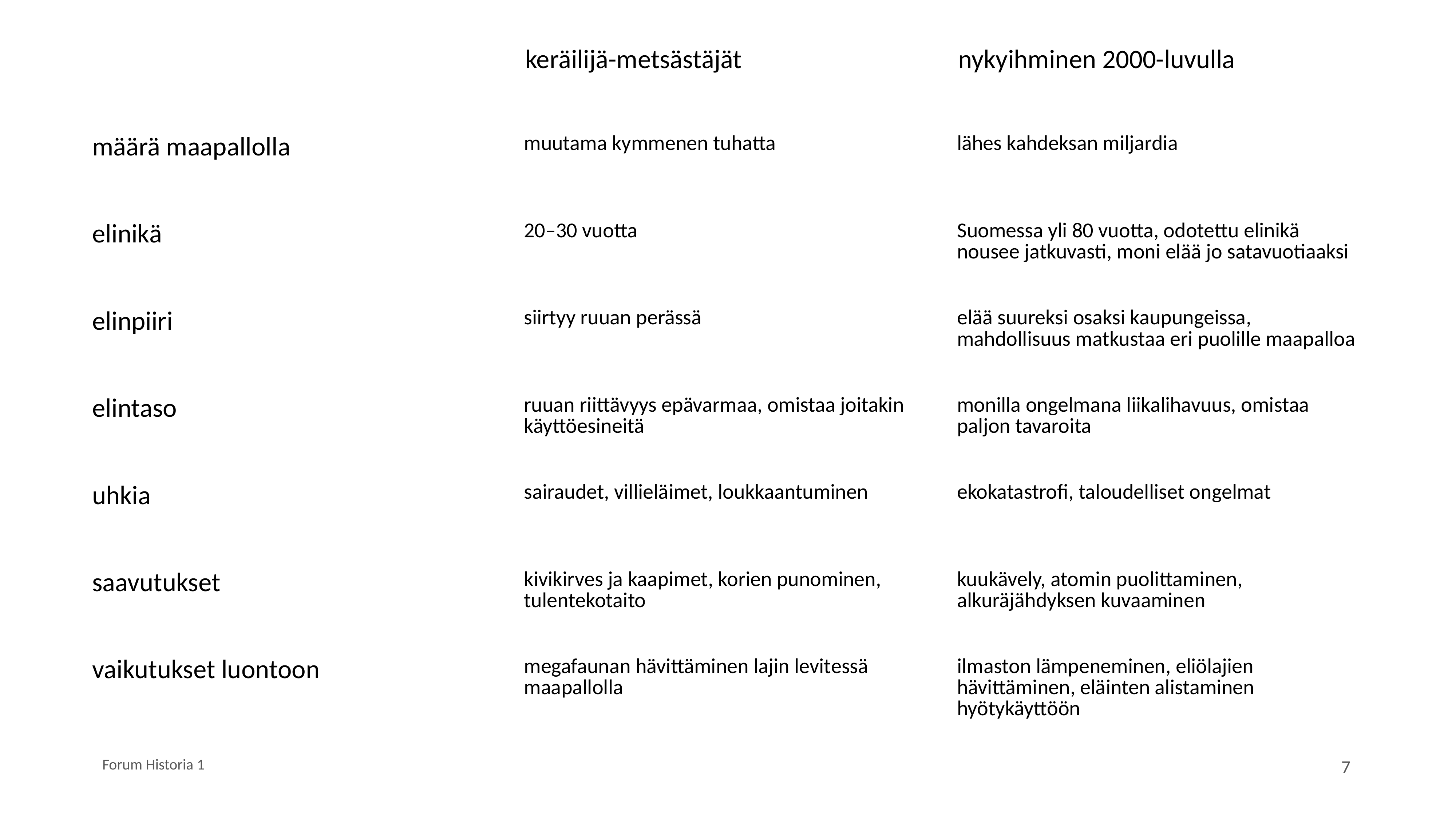

|  | keräilijä-metsästäjät | nykyihminen 2000-luvulla |
| --- | --- | --- |
| määrä maapallolla | muutama kymmenen tuhatta | lähes kahdeksan miljardia |
| elinikä | 20–30 vuotta | Suomessa yli 80 vuotta, odotettu elinikä nousee jatkuvasti, moni elää jo satavuotiaaksi |
| elinpiiri | siirtyy ruuan perässä | elää suureksi osaksi kaupungeissa, mahdollisuus matkustaa eri puolille maapalloa |
| elintaso | ruuan riittävyys epävarmaa, omistaa joitakin käyttöesineitä | monilla ongelmana liikalihavuus, omistaa paljon tavaroita |
| uhkia | sairaudet, villieläimet, loukkaantuminen | ekokatastrofi, taloudelliset ongelmat |
| saavutukset | kivikirves ja kaapimet, korien punominen, tulentekotaito | kuukävely, atomin puolittaminen, alkuräjähdyksen kuvaaminen |
| vaikutukset luontoon | megafaunan hävittäminen lajin levitessä maapallolla | ilmaston lämpeneminen, eliölajien hävittäminen, eläinten alistaminen hyötykäyttöön |

Forum Historia 1
7